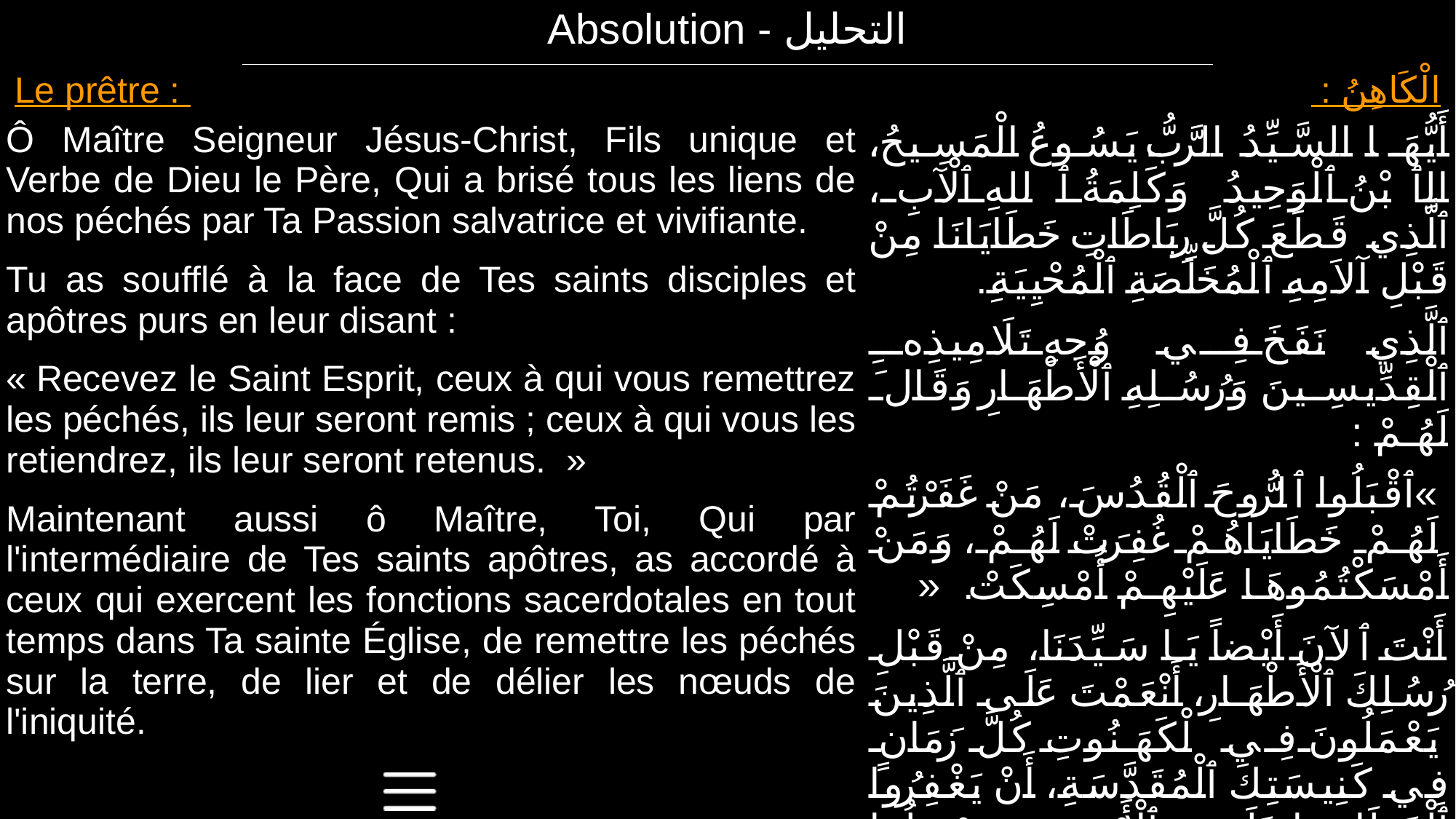

| Absolution - التحليل |
| --- |
| Le prêtre : | الْكَاهِنُ : |
| --- | --- |
| Ô Maître Seigneur Jésus-Christ, Fils unique et Verbe de Dieu le Père, Qui a brisé tous les liens de nos péchés par Ta Passion salva­trice et vivifiante. Tu as soufflé à la face de Tes saints disciples et apôtres purs en leur disant : « Recevez le Saint Esprit, ceux à qui vous remettrez les péchés, ils leur seront remis ; ceux à qui vous les retiendrez, ils leur seront retenus.  » Maintenant aussi ô Maître, Toi, Qui par l'intermédiaire de Tes saints apôtres, as accordé à ceux qui exer­cent les fonctions sacerdotales en tout temps dans Ta sainte Église, de remet­tre les péchés sur la terre, de lier et de délier les nœuds de l'iniquité. | أَيُّهَا السَّيِّدُ الرَّبُّ يَسُوعُ الْمَسِيحُ، الِٱبْنُ ٱلْوَحِيدُ وَكَلِمَةُ ٱللهِ ٱلْآبِ، ٱلَّذِي قَطَعَ كُلَّ رِبَاطَاتِ خَطَايَانَا مِنْ قَبْلِ آلاَمِهِ ٱلْمُخَلِّصَةِ ٱلْمُحْيِيَةِ. ٱلَّذِي نَفَخَ فِي وُجهِ تَلَامِيذِهِ ٱلْقِدِّيسِينَ وَرُسُلِهِ ٱلْأَطْهَارِ وَقَالَ لَهُمْ : »ٱقْبَلُوا ٱلرُّوحَ ٱلْقُدُسَ، مَنْ غَفَرْتُمْ لَهُمْ خَطَايَاهُمْ غُفِرَتْ لَهُمْ، وَمَنْ أَمْسَكْتُمُوهَا عَلَيْهِمْ أُمْسِكَتْ.  « أَنْتَ ٱلآنَ أَيْضاً يَا سَيِّدَنَا، مِنْ قَبْلِ رُسُلِكَ ٱلْأَطْهَارِ، أَنْعَمْتَ عَلَى ٱلَّذِينَ يَعْمَلُونَ فِي ٱلْكَهَنُوتِ كُلَّ زَمَانٍ فِي كَنِيسَتِكَ ٱلْمُقَدَّسَةِ، أَنْ يَغْفِرُوا ٱلْخَطَايَا عَلَى ٱلْأَرْضِ، وَيَرْبِطُوا وَيَحُلُّوا كُلَّ رِبَاطَاتِ ٱلظُّلْمِ. |